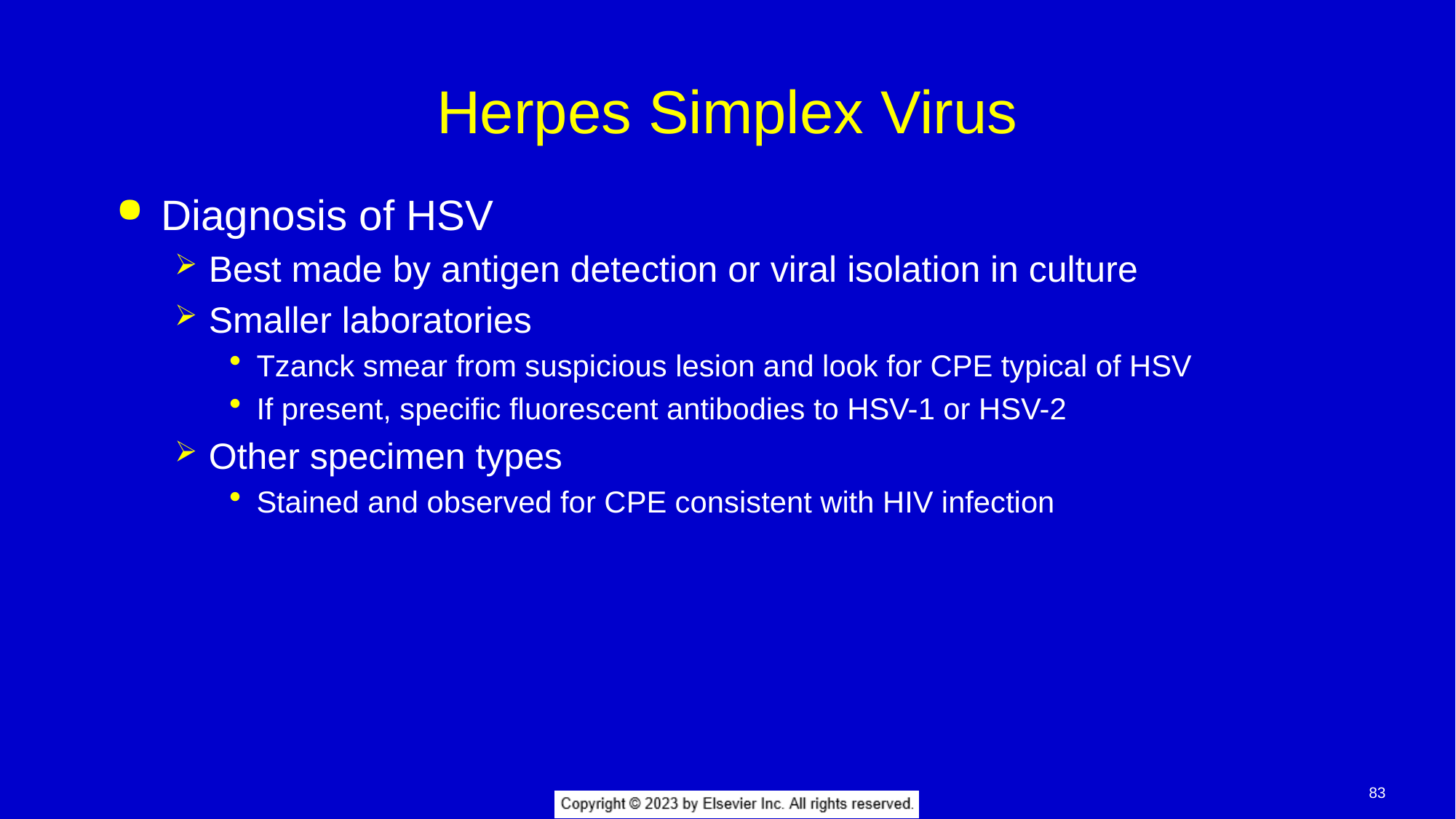

# Herpes Simplex Virus
Diagnosis of HSV
Best made by antigen detection or viral isolation in culture
Smaller laboratories
Tzanck smear from suspicious lesion and look for CPE typical of HSV
If present, specific fluorescent antibodies to HSV-1 or HSV-2
Other specimen types
Stained and observed for CPE consistent with HIV infection